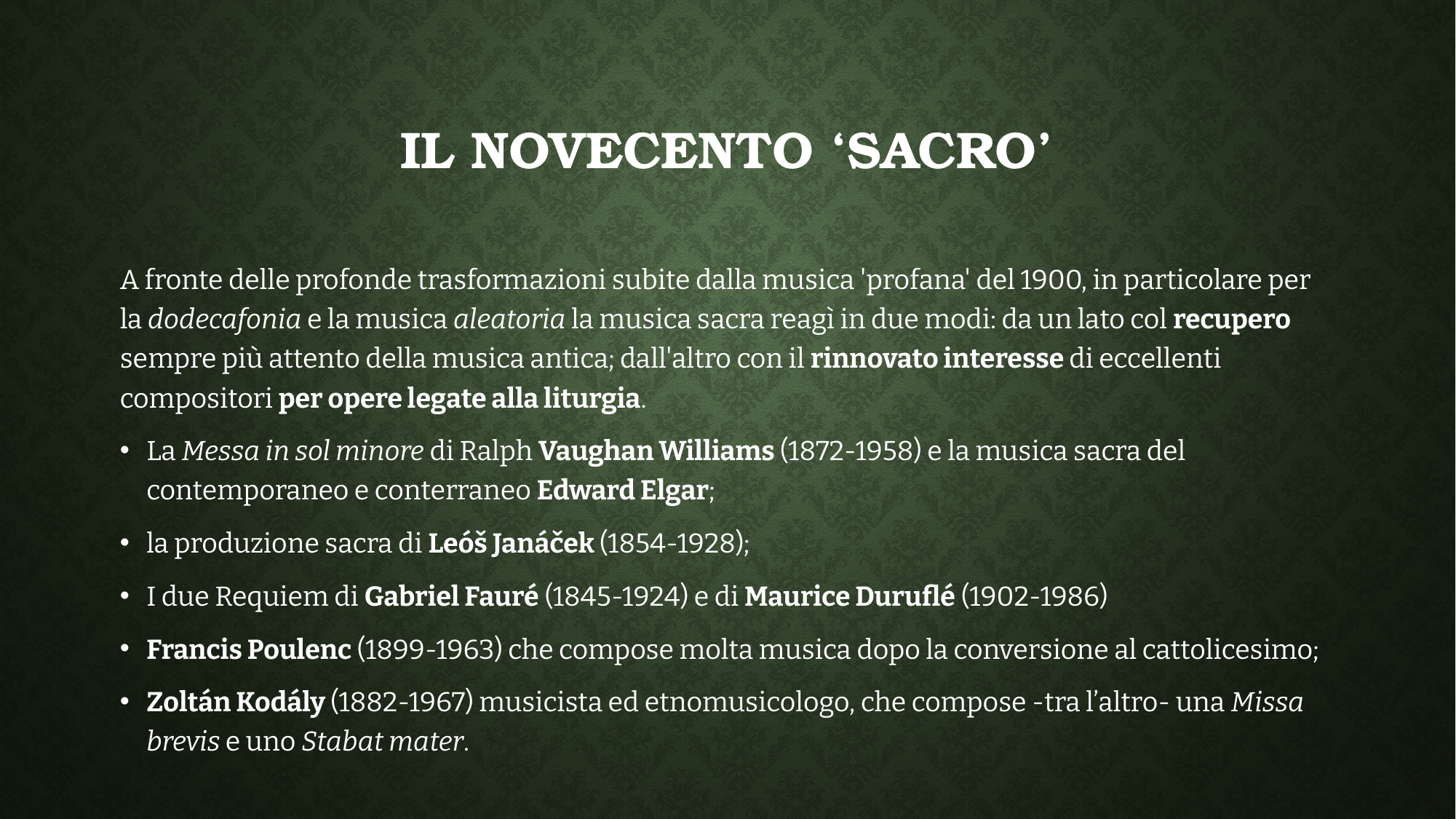

# Il novecento ‘sacro’
A fronte delle profonde trasformazioni subite dalla musica 'profana' del 1900, in particolare per la dodecafonia e la musica aleatoria la musica sacra reagì in due modi: da un lato col recupero sempre più attento della musica antica; dall'altro con il rinnovato interesse di eccellenti compositori per opere legate alla liturgia.
La Messa in sol minore di Ralph Vaughan Williams (1872-1958) e la musica sacra del contemporaneo e conterraneo Edward Elgar;
la produzione sacra di Leóš Janáček (1854-1928);
I due Requiem di Gabriel Fauré (1845-1924) e di Maurice Duruflé (1902-1986)
Francis Poulenc (1899-1963) che compose molta musica dopo la conversione al cattolicesimo;
Zoltán Kodály (1882-1967) musicista ed etnomusicologo, che compose -tra l’altro- una Missa brevis e uno Stabat mater.